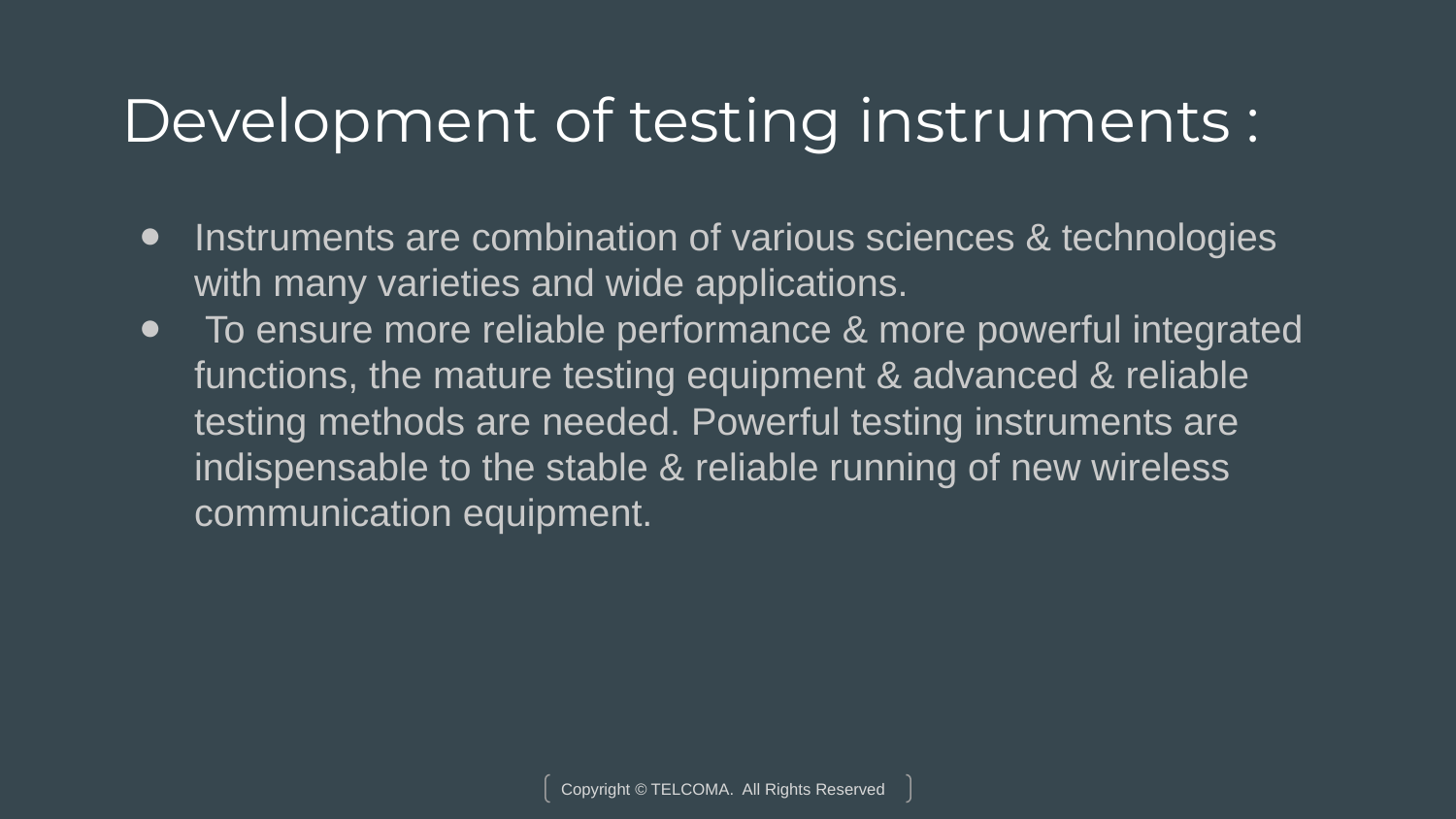

# Development of testing instruments :
Instruments are combination of various sciences & technologies with many varieties and wide applications.
 To ensure more reliable performance & more powerful integrated functions, the mature testing equipment & advanced & reliable testing methods are needed. Powerful testing instruments are indispensable to the stable & reliable running of new wireless communication equipment.